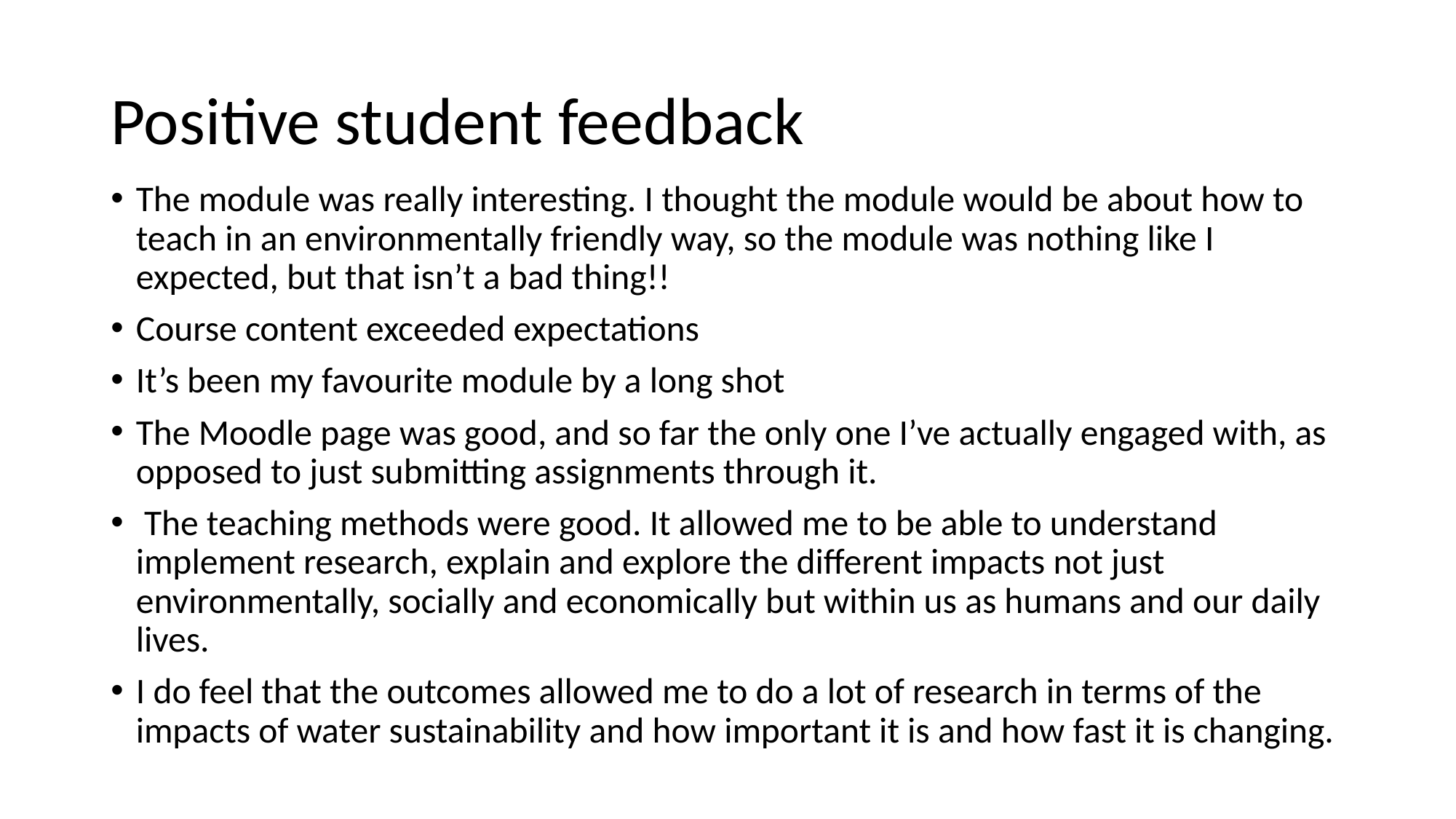

# Positive student feedback
The module was really interesting. I thought the module would be about how to teach in an environmentally friendly way, so the module was nothing like I expected, but that isn’t a bad thing!!
Course content exceeded expectations
It’s been my favourite module by a long shot
The Moodle page was good, and so far the only one I’ve actually engaged with, as opposed to just submitting assignments through it.
 The teaching methods were good. It allowed me to be able to understand implement research, explain and explore the different impacts not just environmentally, socially and economically but within us as humans and our daily lives.
I do feel that the outcomes allowed me to do a lot of research in terms of the impacts of water sustainability and how important it is and how fast it is changing.